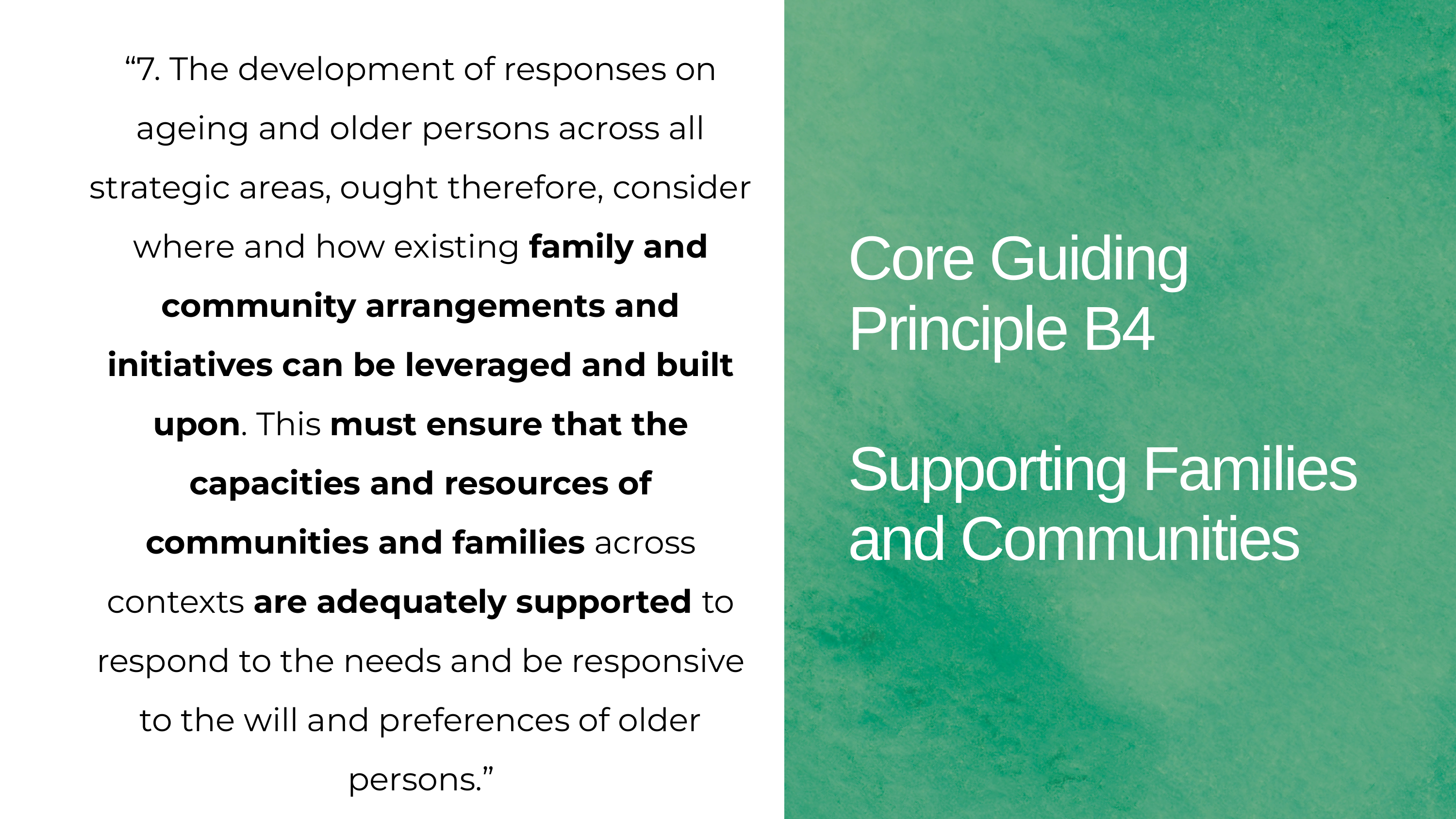

“7. The development of responses on ageing and older persons across all strategic areas, ought therefore, consider where and how existing family and community arrangements and initiatives can be leveraged and built upon. This must ensure that the capacities and resources of communities and families across contexts are adequately supported to respond to the needs and be responsive to the will and preferences of older persons.”
Core Guiding Principle B4

Supporting Families and Communities